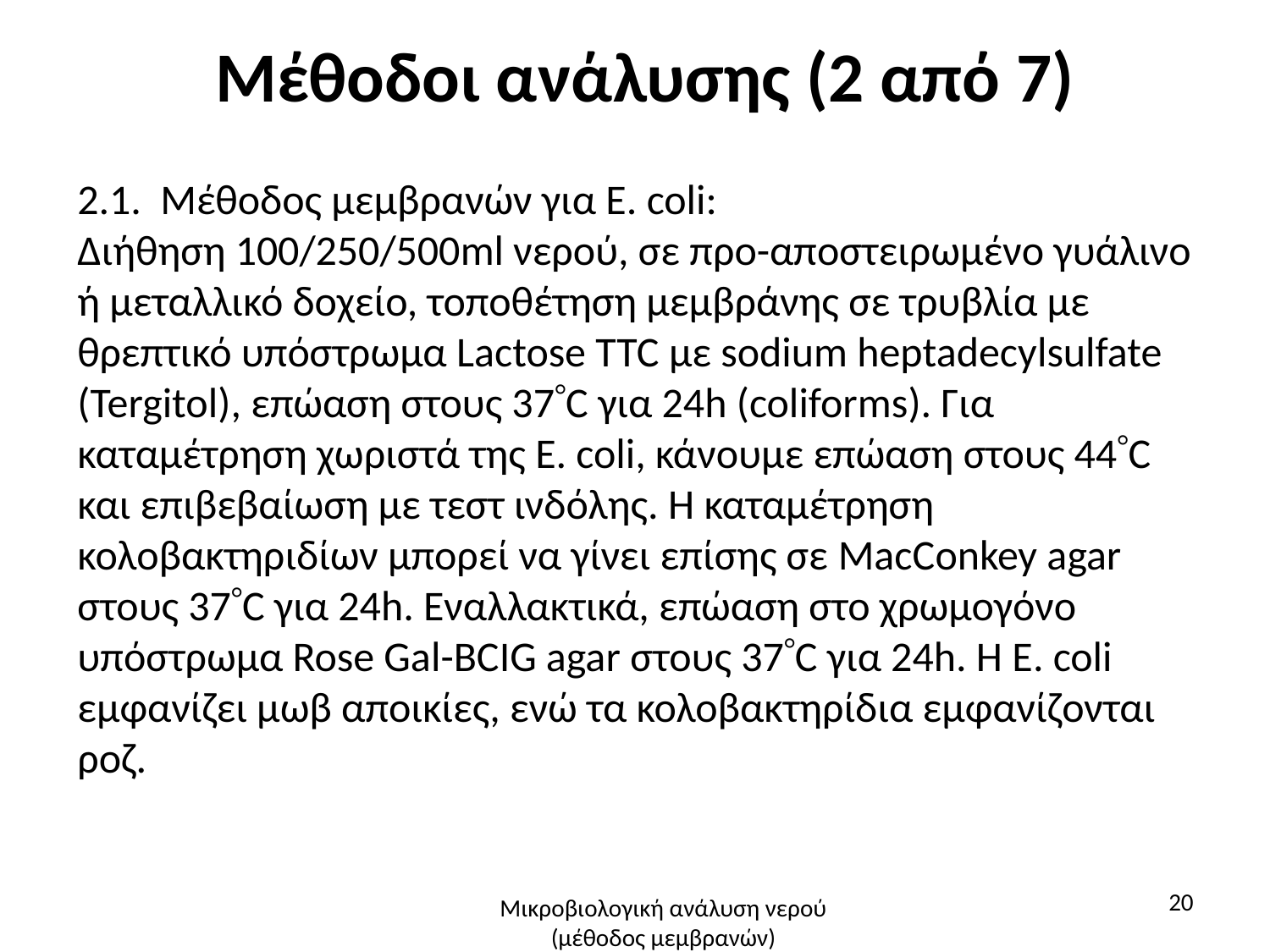

# Μέθοδοι ανάλυσης (2 από 7)
2.1.  Μέθοδος μεμβρανών για Ε. coli:
Διήθηση 100/250/500ml νερού, σε προ-αποστειρωμένο γυάλινο ή μεταλλικό δοχείο, τοποθέτηση μεμβράνης σε τρυβλία με θρεπτικό υπόστρωμα Lactose TTC με sodium heptadecylsulfate (Tergitol), επώαση στους 37°C για 24h (coliforms). Για καταμέτρηση χωριστά της E. coli, κάνουμε επώαση στους 44°C και επιβεβαίωση με τεστ ινδόλης. H καταμέτρηση κολοβακτηριδίων μπορεί να γίνει επίσης σε MacConkey agar στους 37°C για 24h. Εναλλακτικά, επώαση στο χρωμογόνο υπόστρωμα Rose Gal-BCIG agar στους 37°C για 24h. Η E. coli εμφανίζει μωβ αποικίες, ενώ τα κολοβακτηρίδια εμφανίζονται ροζ.
20
Μικροβιολογική ανάλυση νερού (μέθοδος μεμβρανών)